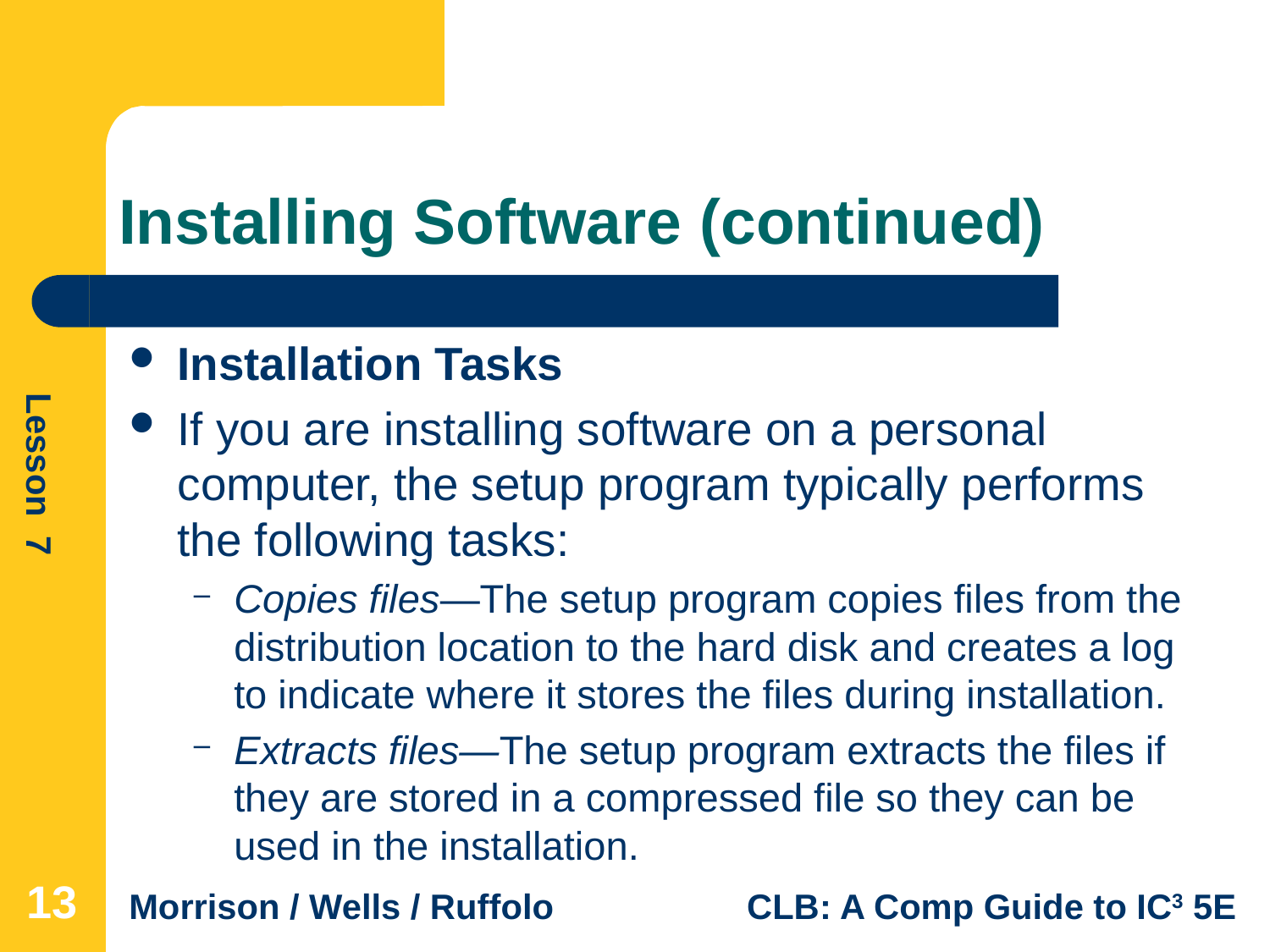

# Installing Software (continued)
Installation Tasks
If you are installing software on a personal computer, the setup program typically performs the following tasks:
Copies files—The setup program copies files from the distribution location to the hard disk and creates a log to indicate where it stores the files during installation.
Extracts files—The setup program extracts the files if they are stored in a compressed file so they can be used in the installation.

13